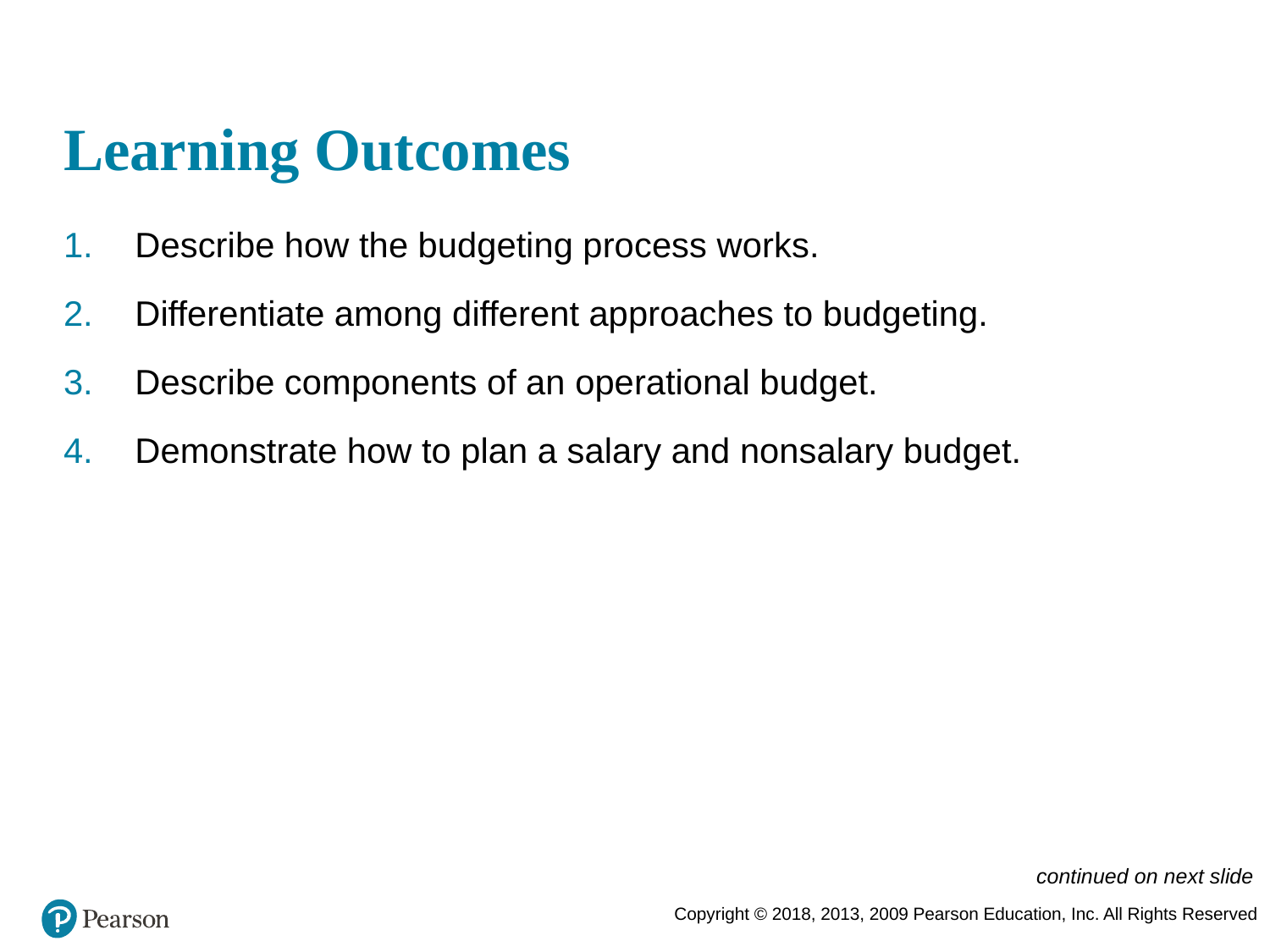

# Learning Outcomes
Describe how the budgeting process works.
Differentiate among different approaches to budgeting.
Describe components of an operational budget.
Demonstrate how to plan a salary and nonsalary budget.
continued on next slide